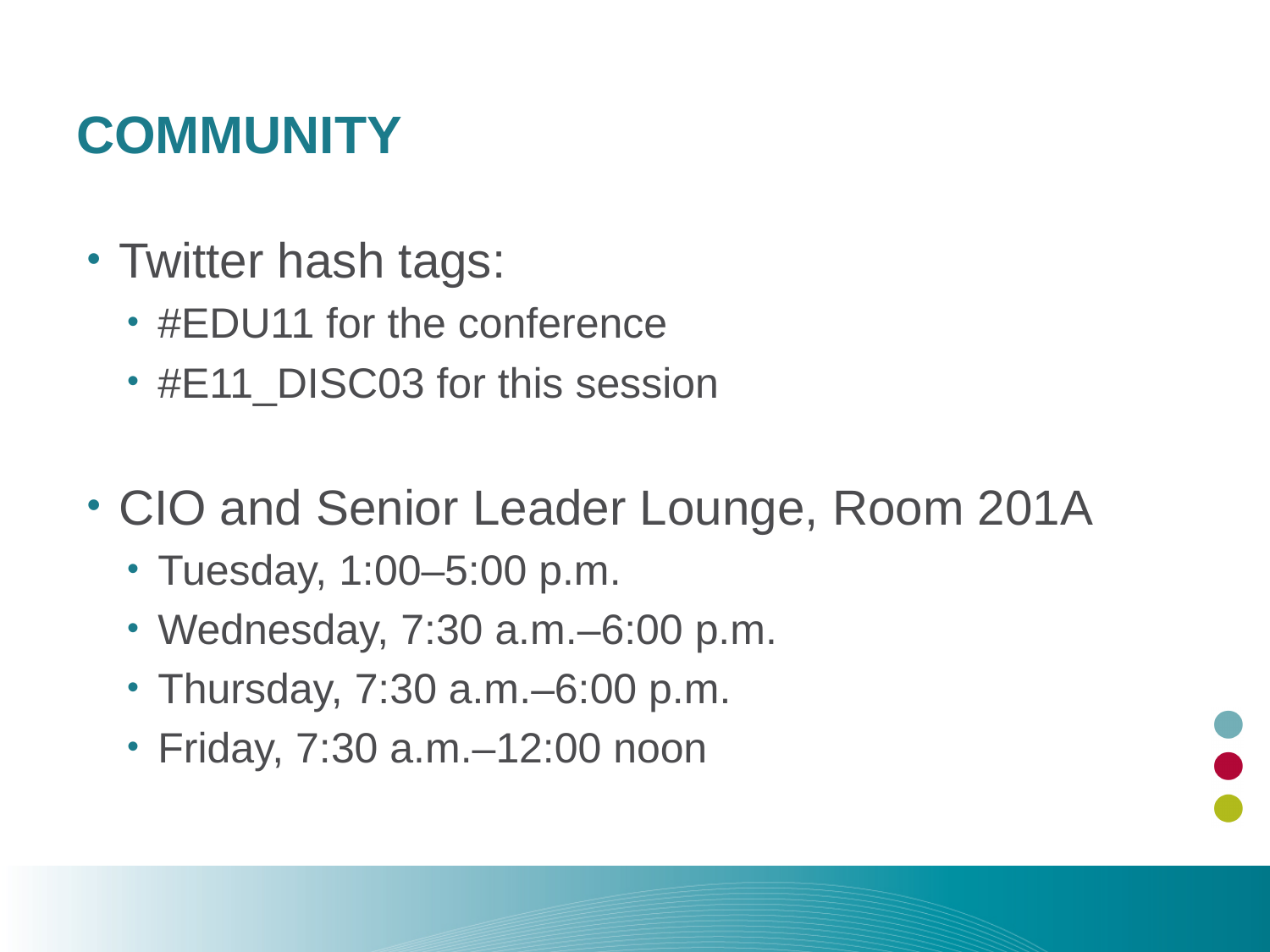

# COMMUNITY
Twitter hash tags:
#EDU11 for the conference
#E11_DISC03 for this session

CIO and Senior Leader Lounge, Room 201A
Tuesday, 1:00–5:00 p.m.
Wednesday, 7:30 a.m.–6:00 p.m.
Thursday, 7:30 a.m.–6:00 p.m.
Friday, 7:30 a.m.–12:00 noon